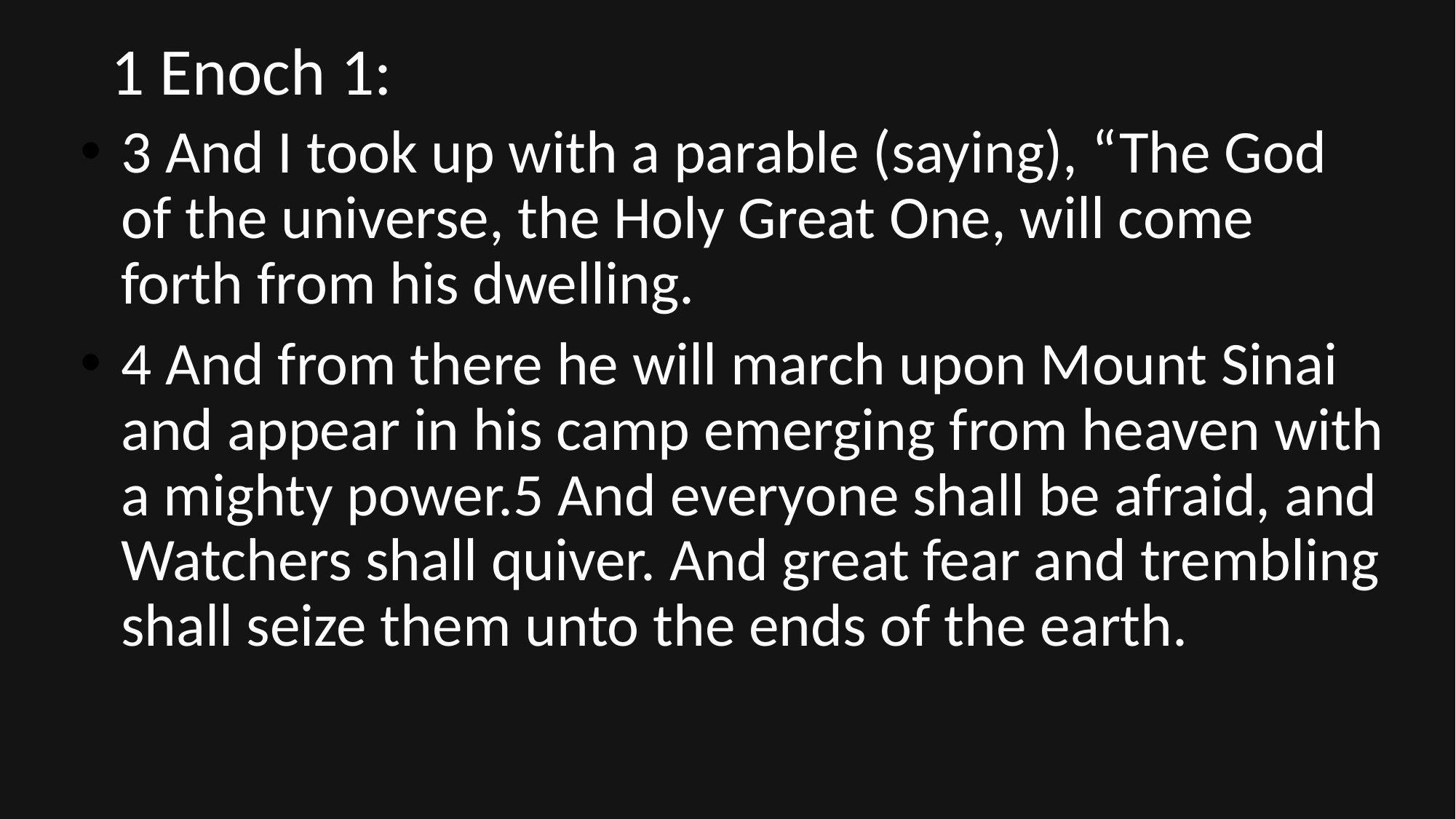

# 1 Enoch 1:
3 And I took up with a parable (saying), “The God of the universe, the Holy Great One, will come forth from his dwelling.
4 And from there he will march upon Mount Sinai and appear in his camp emerging from heaven with a mighty power.5 And everyone shall be afraid, and Watchers shall quiver. And great fear and trembling shall seize them unto the ends of the earth.